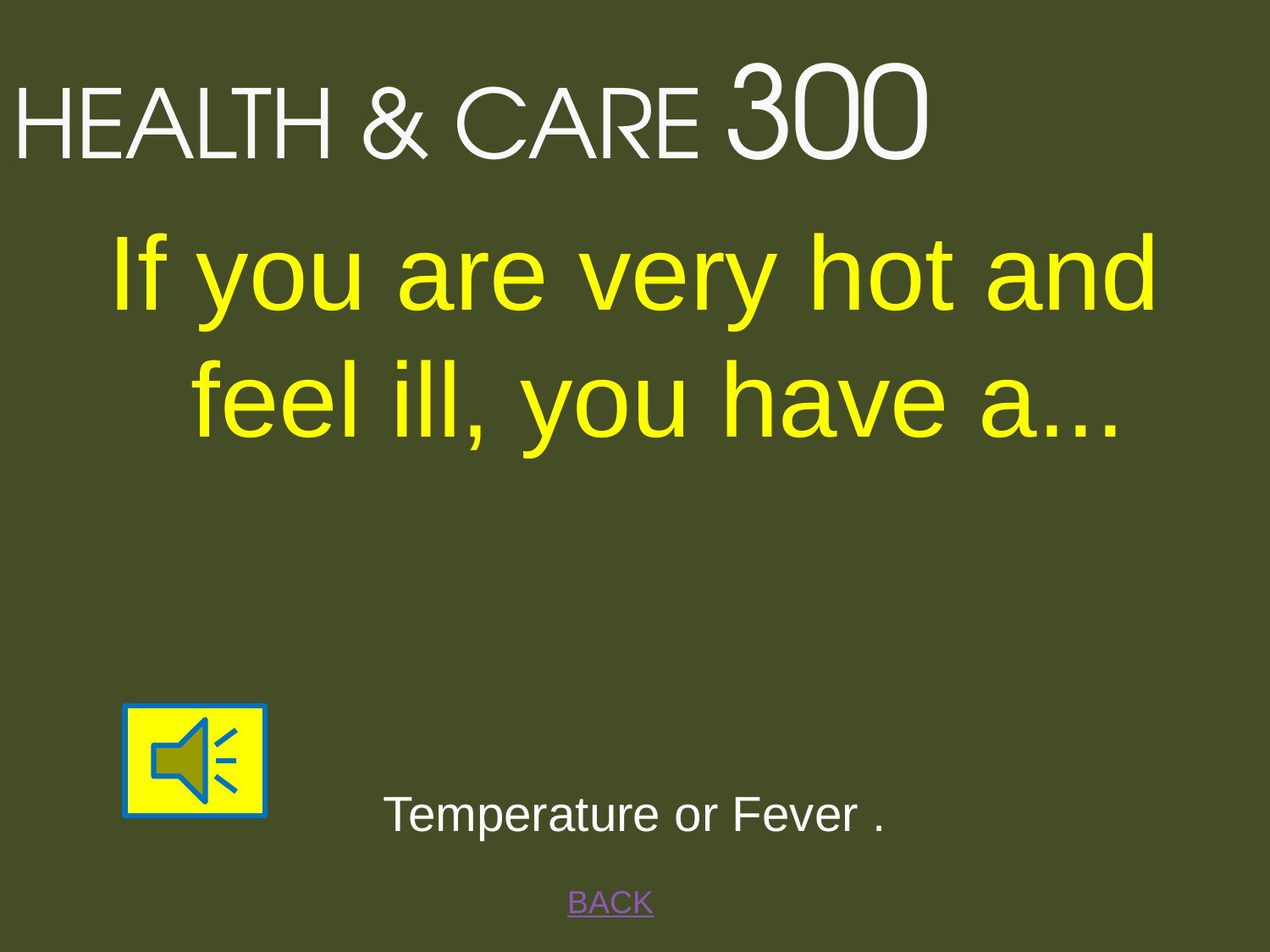

# HEALTH & CARE 300
If you are very hot and feel ill, you have a...

Temperature or Fever .
BACK